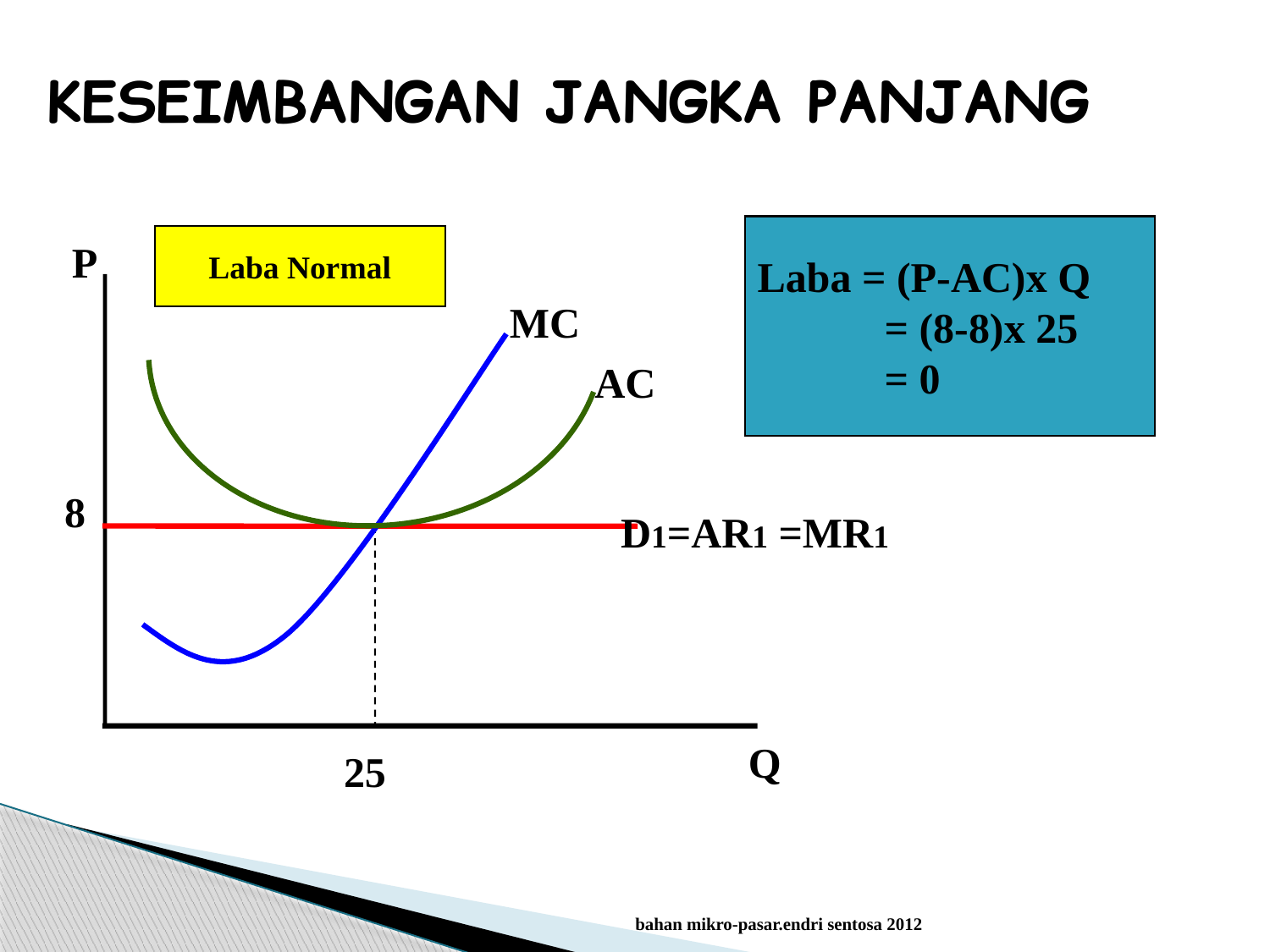

KESEIMBANGAN JANGKA PANJANG
Laba = (P-AC)x Q
	= (8-8)x 25
	= 0
P
Laba Normal

D1=AR1 =MR1

MC
AC
8

Q
25
bahan mikro-pasar.endri sentosa 2012